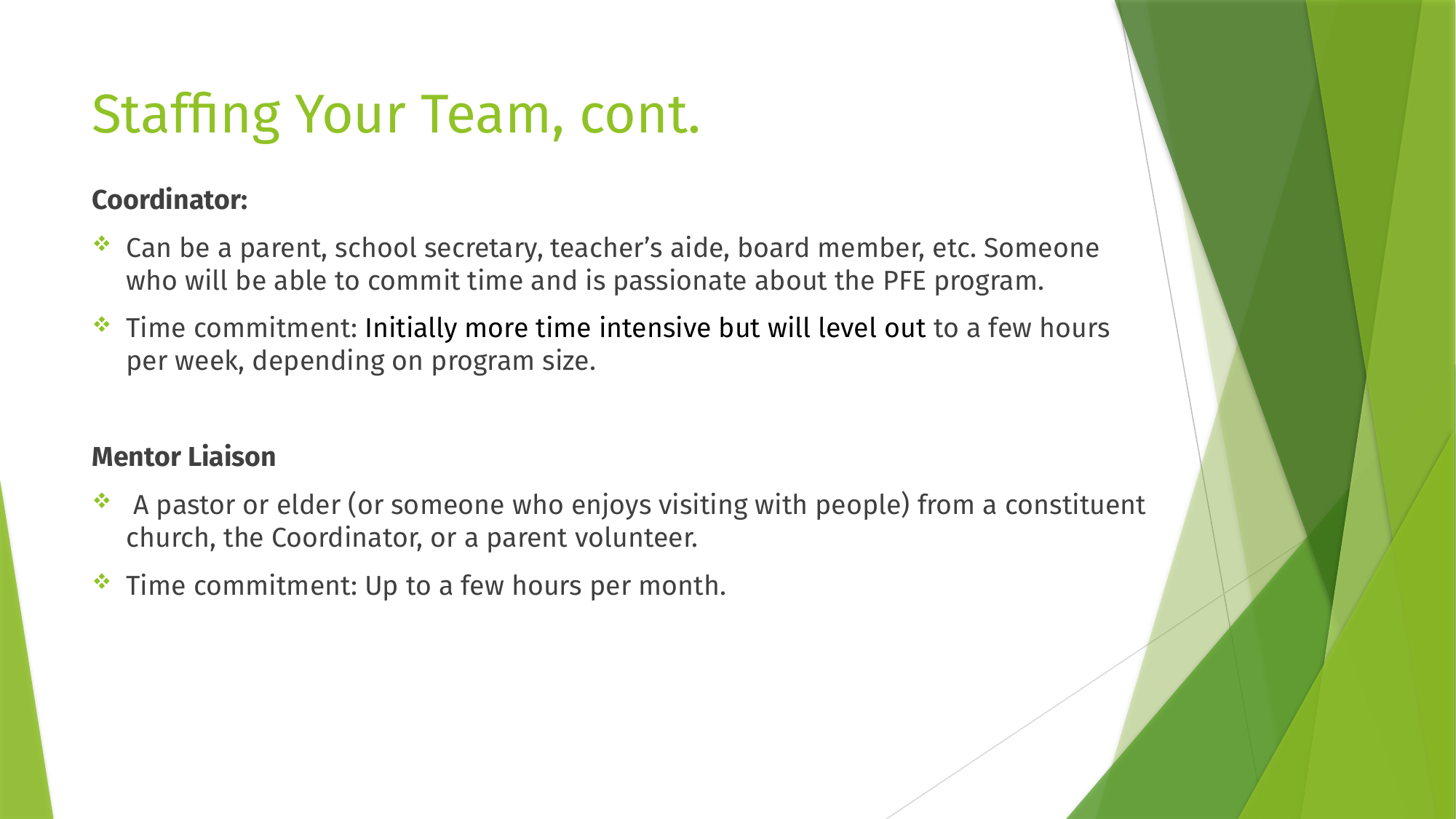

# Staffing Your Team, cont.
Coordinator:
Can be a parent, school secretary, teacher’s aide, board member, etc. Someone who will be able to commit time and is passionate about the PFE program.
Time commitment: Initially more time intensive but will level out to a few hours per week, depending on program size.

Mentor Liaison
 A pastor or elder (or someone who enjoys visiting with people) from a constituent church, the Coordinator, or a parent volunteer.
Time commitment: Up to a few hours per month.